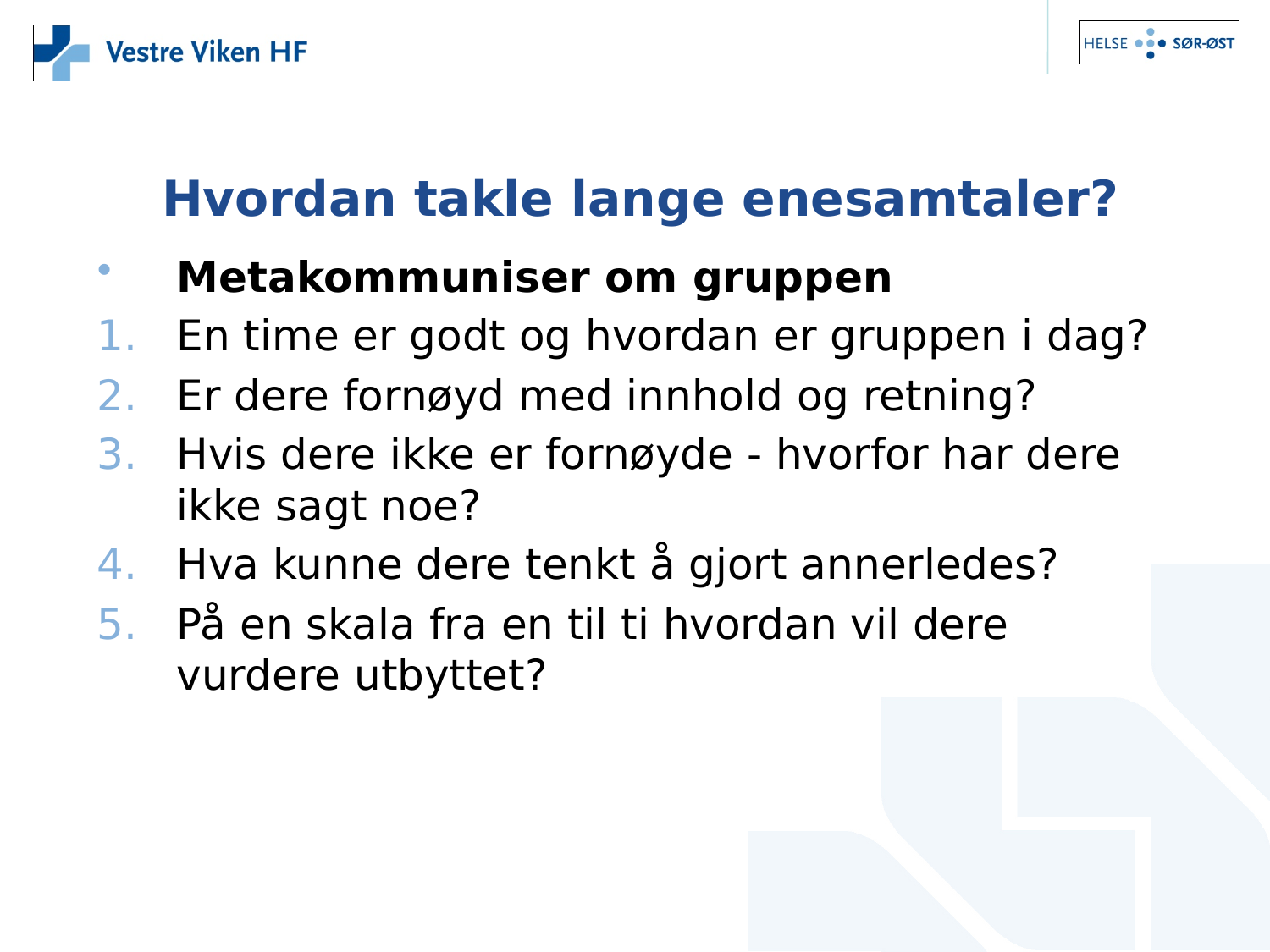

# Hvordan takle lange enesamtaler?
Metakommuniser om gruppen
En time er godt og hvordan er gruppen i dag?
Er dere fornøyd med innhold og retning?
Hvis dere ikke er fornøyde - hvorfor har dere ikke sagt noe?
Hva kunne dere tenkt å gjort annerledes?
På en skala fra en til ti hvordan vil dere vurdere utbyttet?